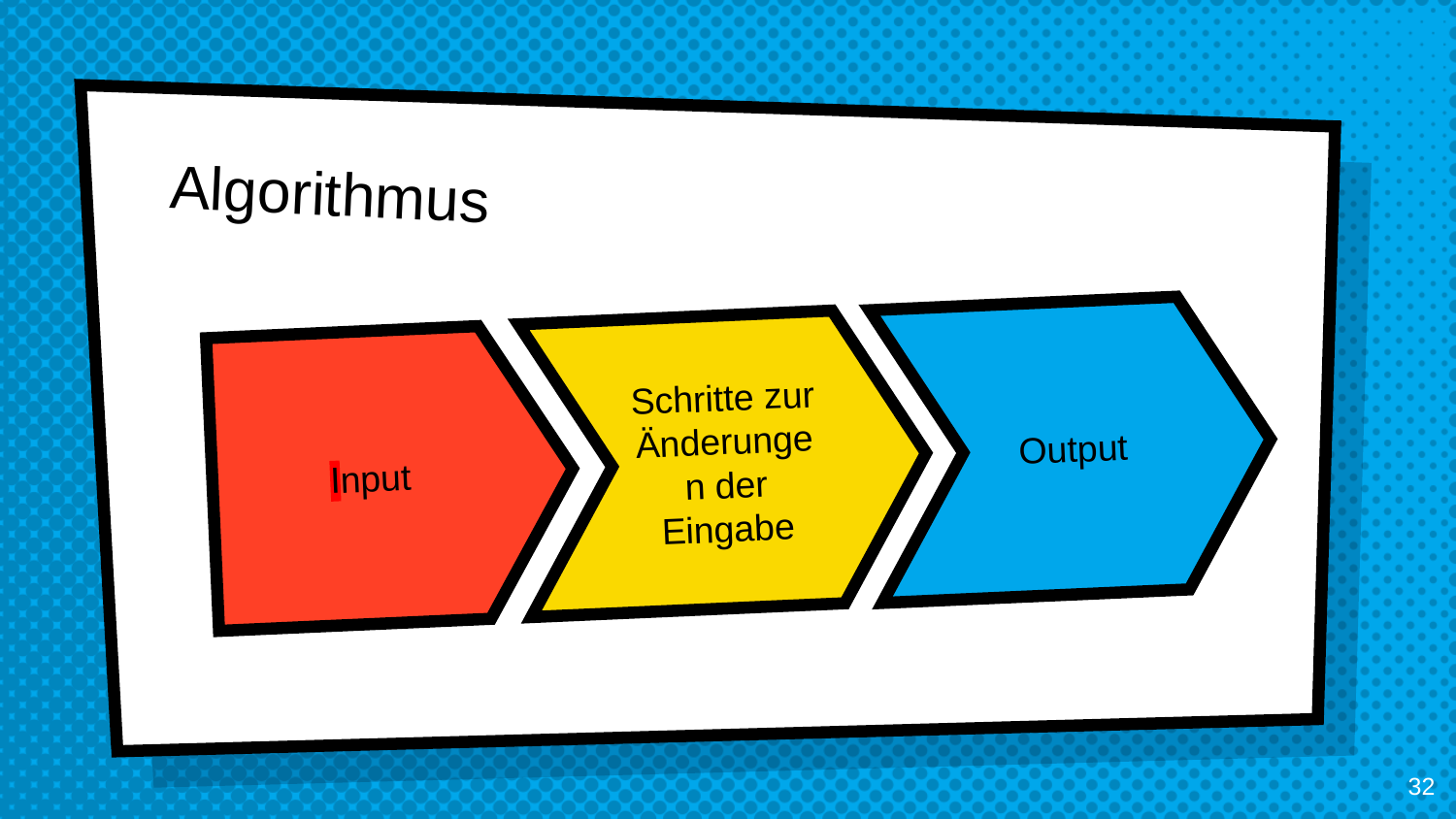

# Algorithmus
Output
Schritte zur Änderungen der Eingabe
Input
32